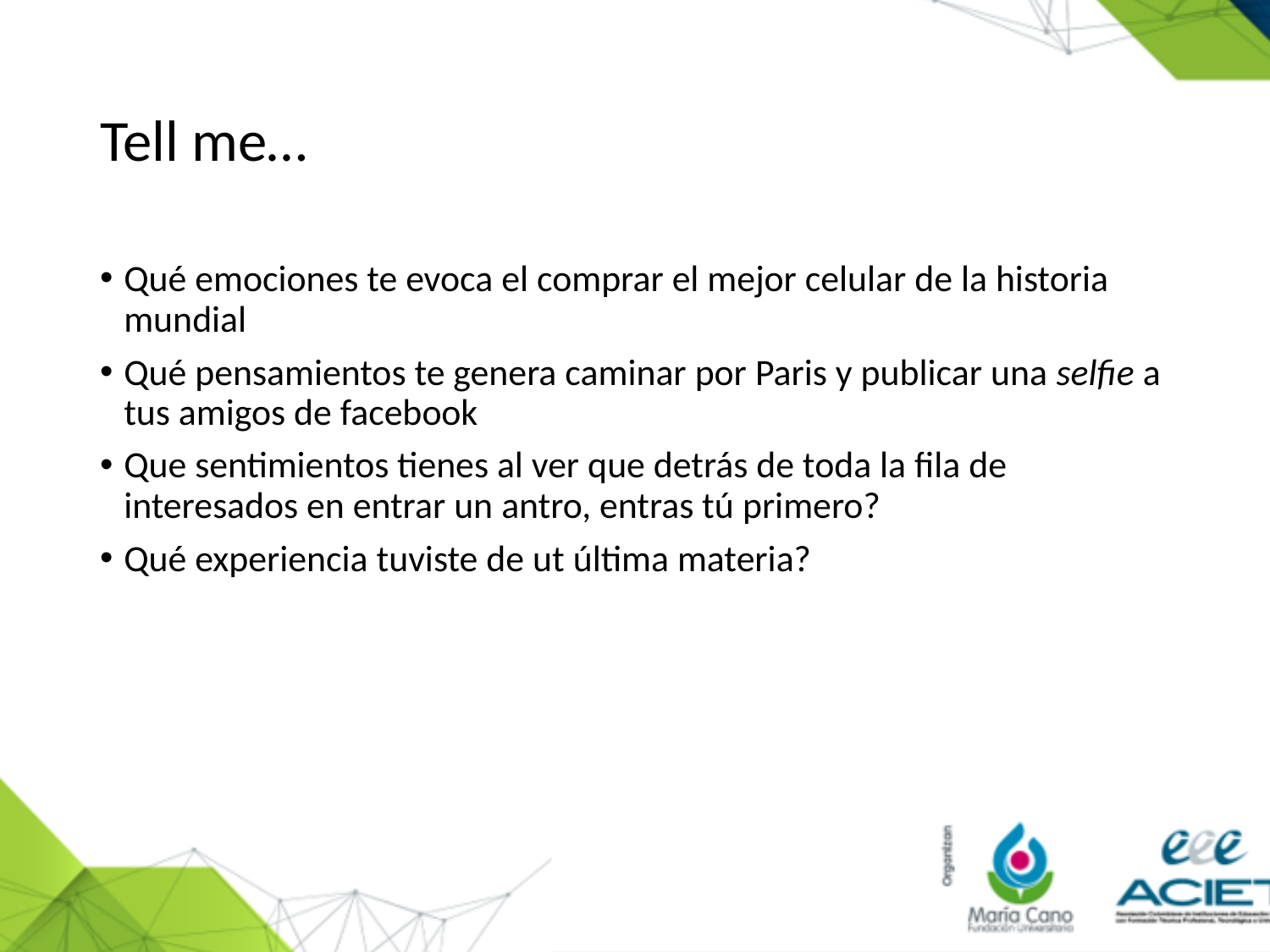

# Tell me…
Qué emociones te evoca el comprar el mejor celular de la historia mundial
Qué pensamientos te genera caminar por Paris y publicar una selfie a tus amigos de facebook
Que sentimientos tienes al ver que detrás de toda la fila de interesados en entrar un antro, entras tú primero?
Qué experiencia tuviste de ut última materia?